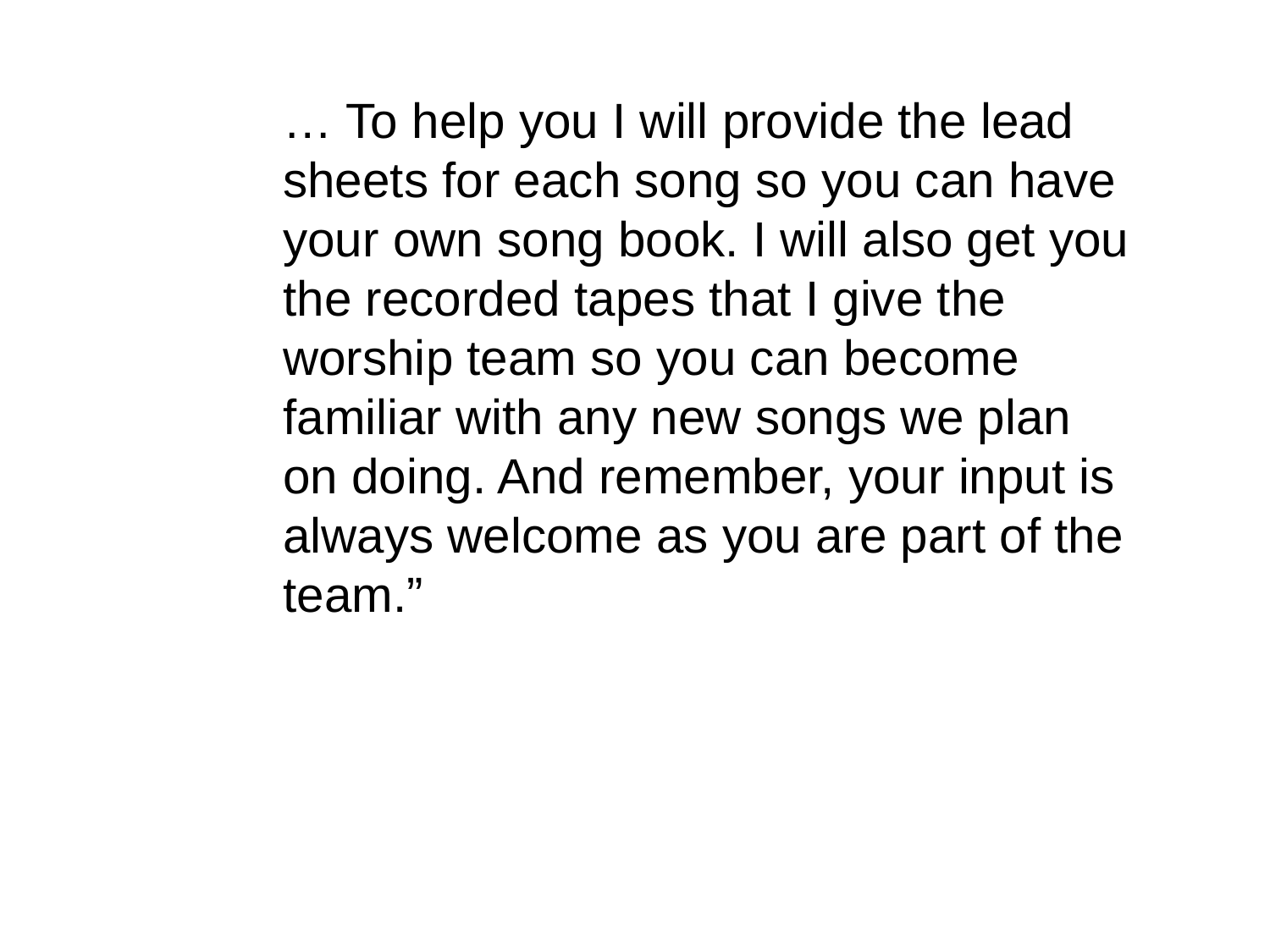

… To help you I will provide the lead sheets for each song so you can have your own song book. I will also get you the recorded tapes that I give the worship team so you can become familiar with any new songs we plan on doing. And remember, your input is always welcome as you are part of the team.”